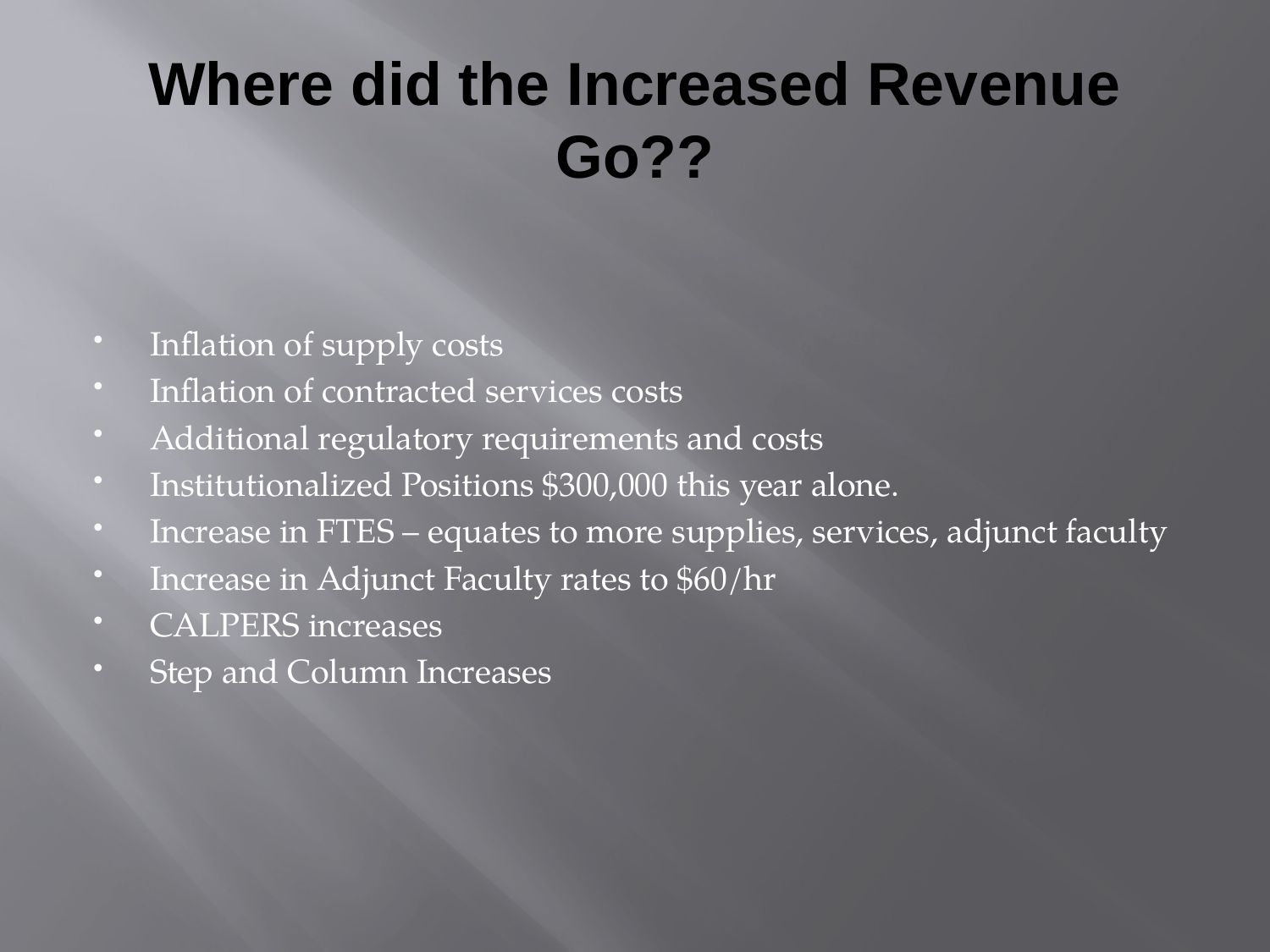

# Where did the Increased Revenue Go??

Inflation of supply costs
Inflation of contracted services costs
Additional regulatory requirements and costs
Institutionalized Positions $300,000 this year alone.
Increase in FTES – equates to more supplies, services, adjunct faculty
Increase in Adjunct Faculty rates to $60/hr
CALPERS increases
Step and Column Increases